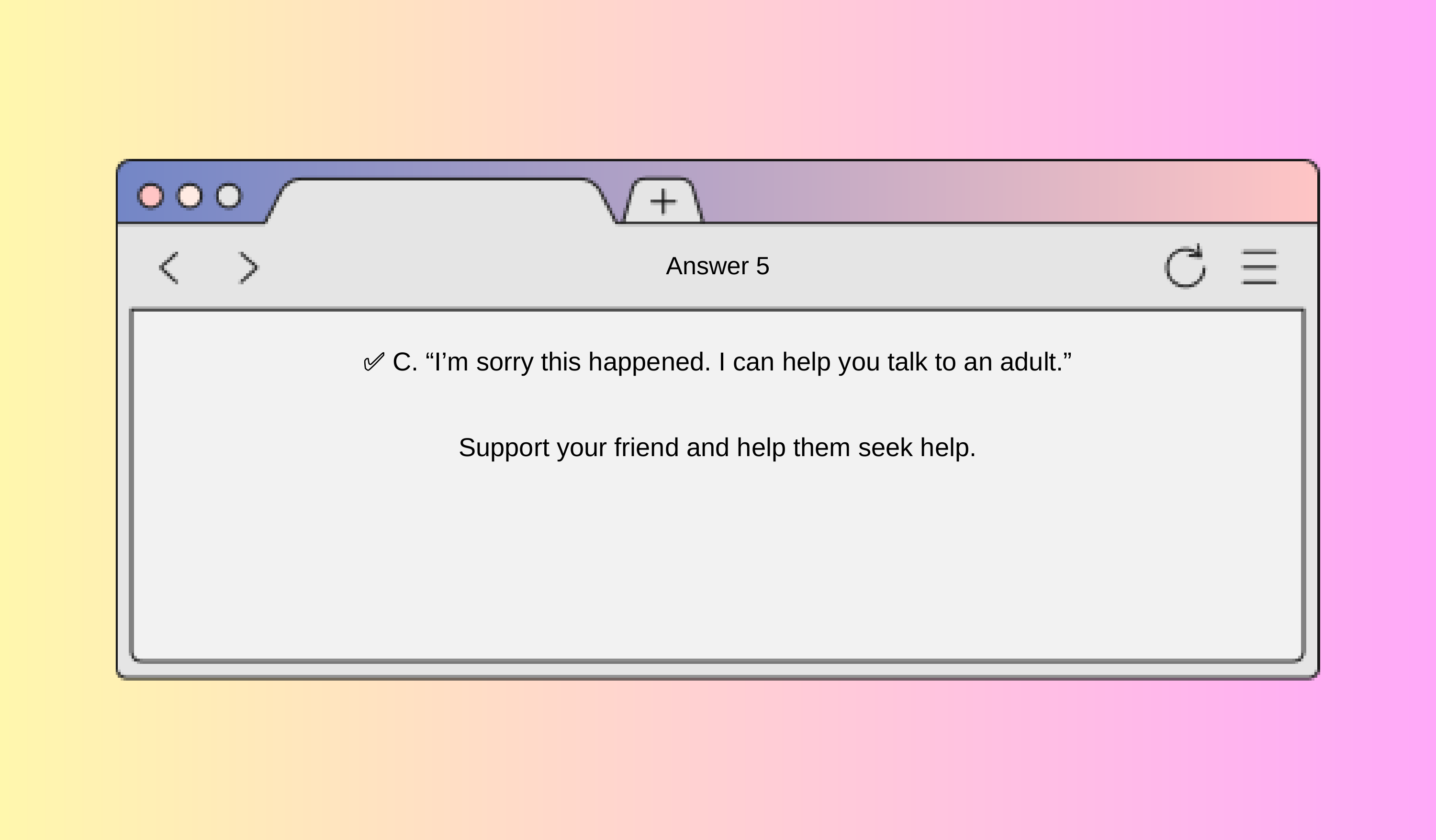

Answer 5

✅ C. “I’m sorry this happened. I can help you talk to an adult.”

Support your friend and help them seek help.